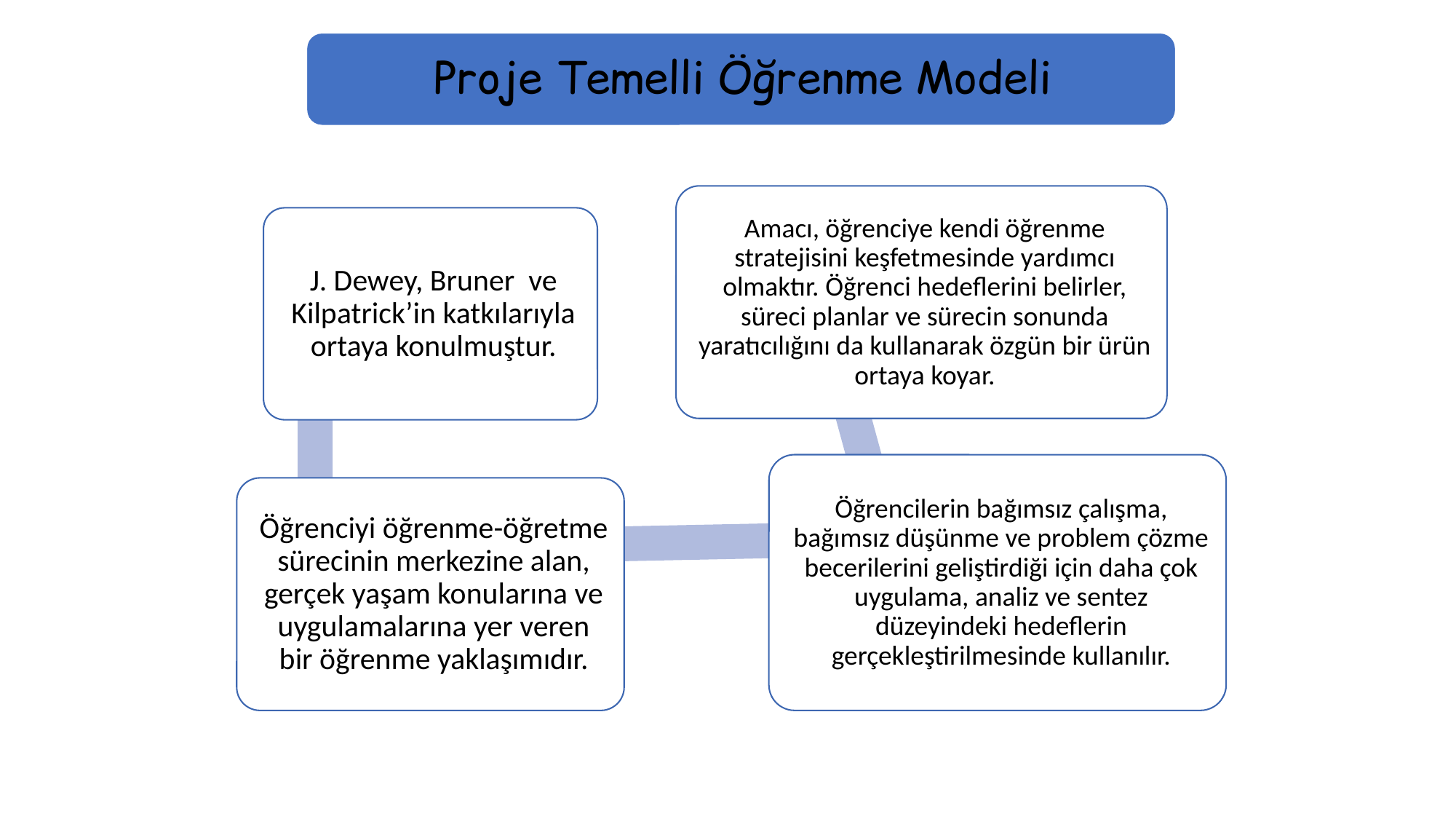

Proje Temelli Öğrenme Modeli
J. Dewey, Bruner  ve Kilpatrick’in katkılarıyla ortaya konulmuştur.
Öğrenciyi öğrenme-öğretme sürecinin merkezine alan, gerçek yaşam konularına ve uygulamalarına yer veren bir öğrenme yaklaşımıdır.
Öğrencilerin bağımsız çalışma, bağımsız düşünme ve problem çözme becerilerini geliştirdiği için daha çok uygulama, analiz ve sentez düzeyindeki hedeflerin gerçekleştirilmesinde kullanılır.
Amacı, öğrenciye kendi öğrenme stratejisini keşfetmesinde yardımcı olmaktır. Öğrenci hedeflerini belirler, süreci planlar ve sürecin sonunda yaratıcılığını da kullanarak özgün bir ürün ortaya koyar.